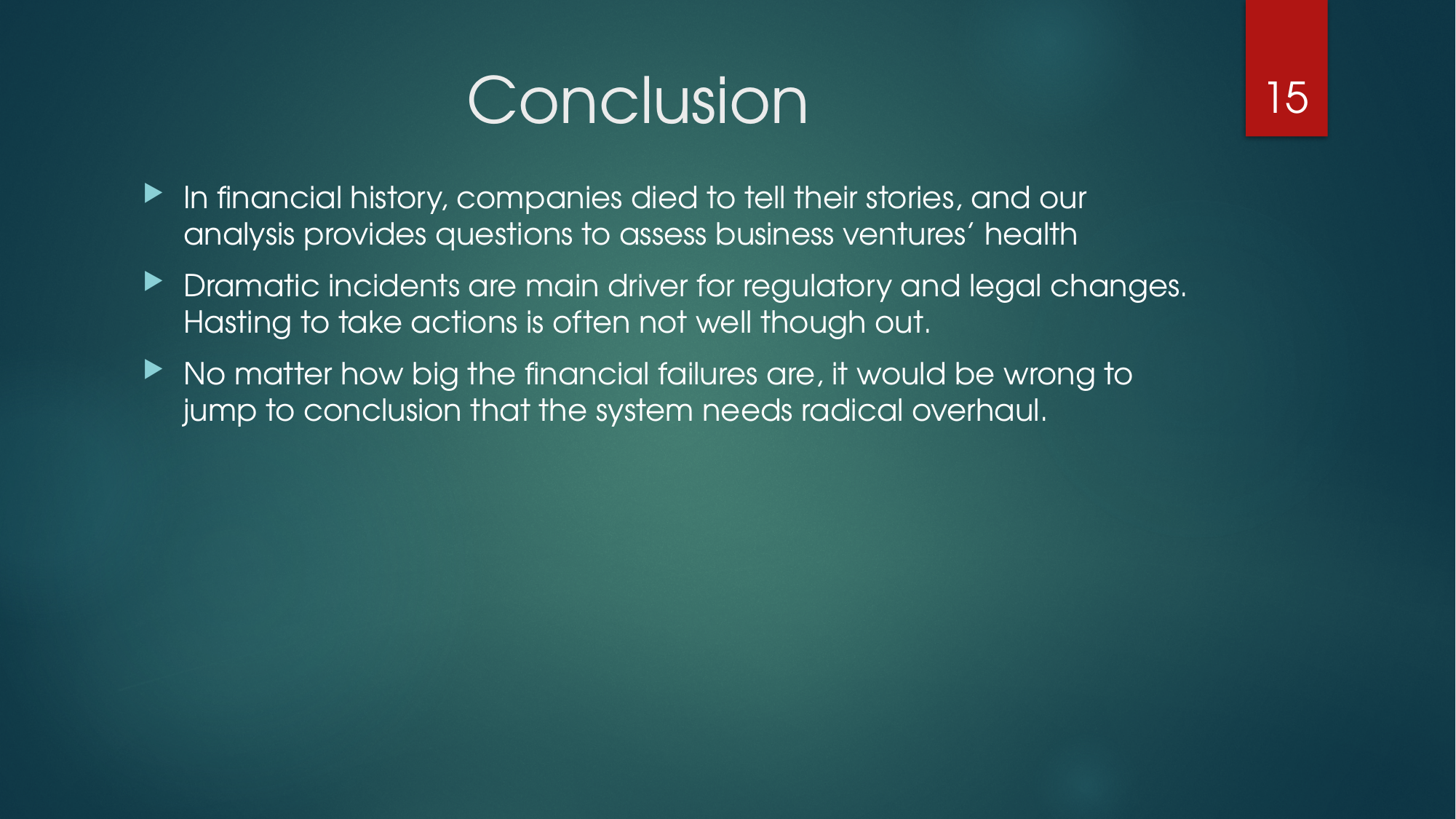

15
# Conclusion
In financial history, companies died to tell their stories, and our analysis provides questions to assess business ventures’ health
Dramatic incidents are main driver for regulatory and legal changes. Hasting to take actions is often not well though out.
No matter how big the financial failures are, it would be wrong to jump to conclusion that the system needs radical overhaul.